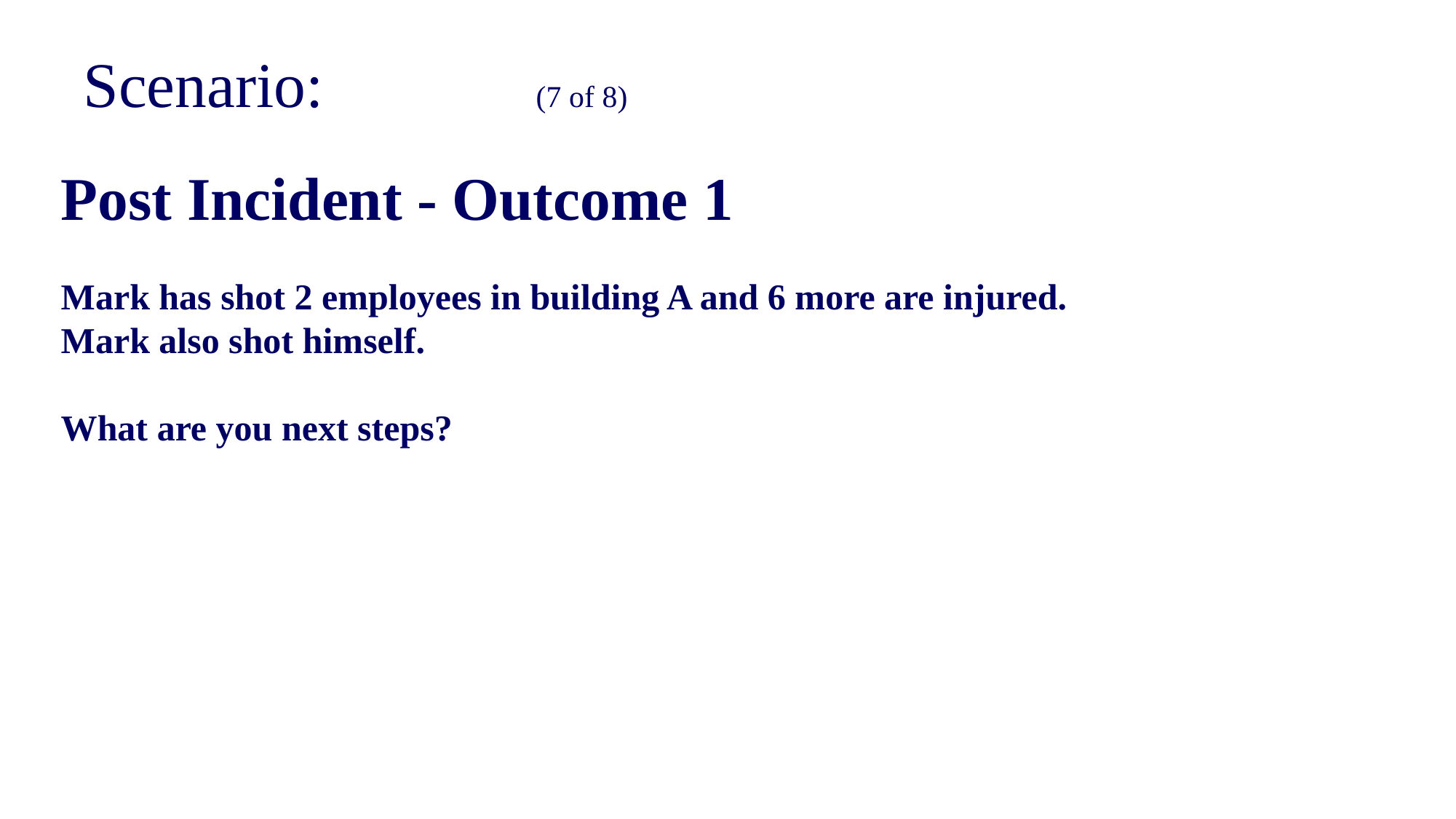

Scenario: 		 (7 of 8)
Post Incident - Outcome 1

Mark has shot 2 employees in building A and 6 more are injured.
Mark also shot himself.

What are you next steps?